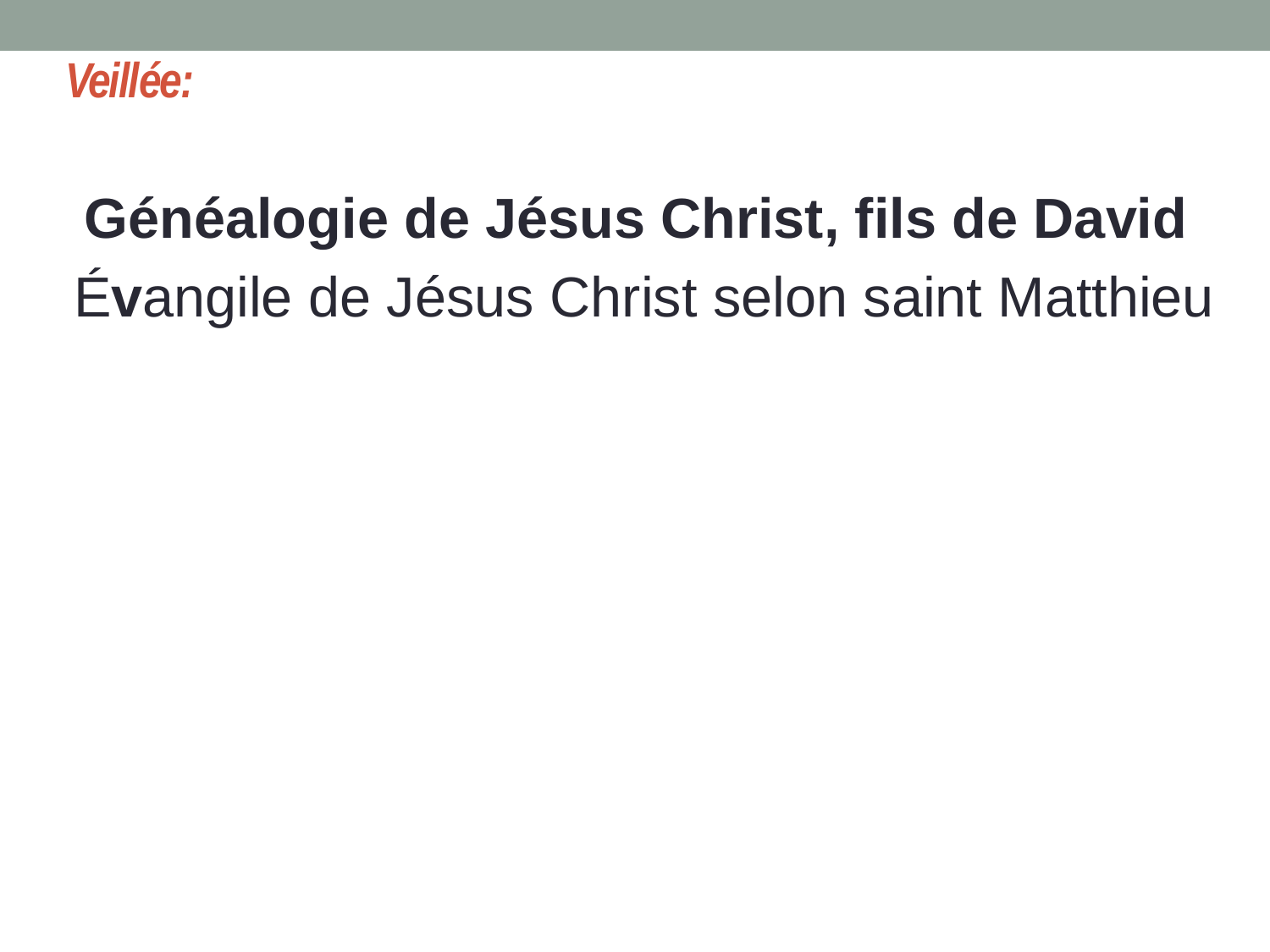

# Veillée:

Généalogie de Jésus Christ, fils de David
Évangile de Jésus Christ selon saint Matthieu